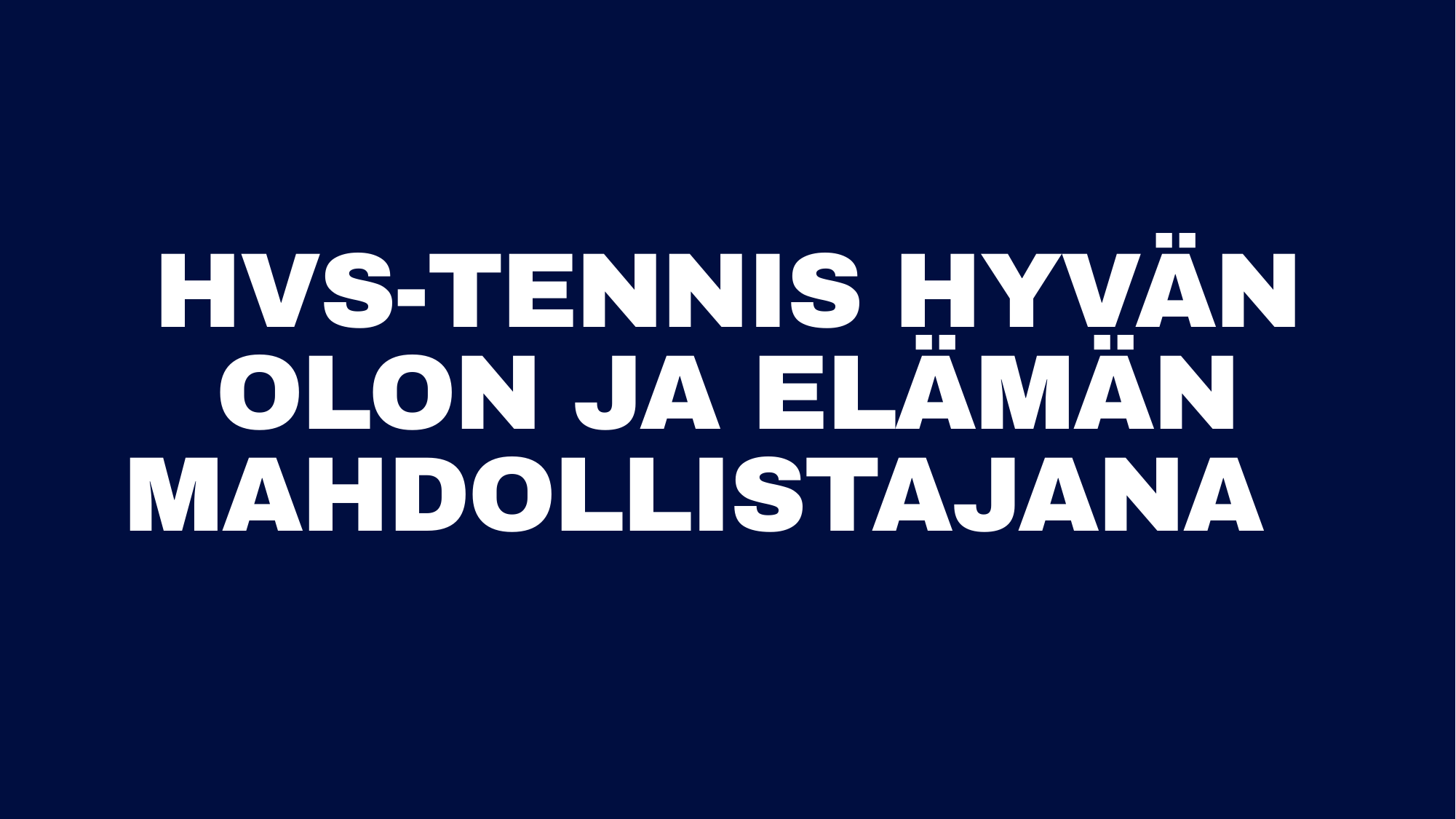

# HVS-TENNIS hyvän olon ja elämän mahdollistajana